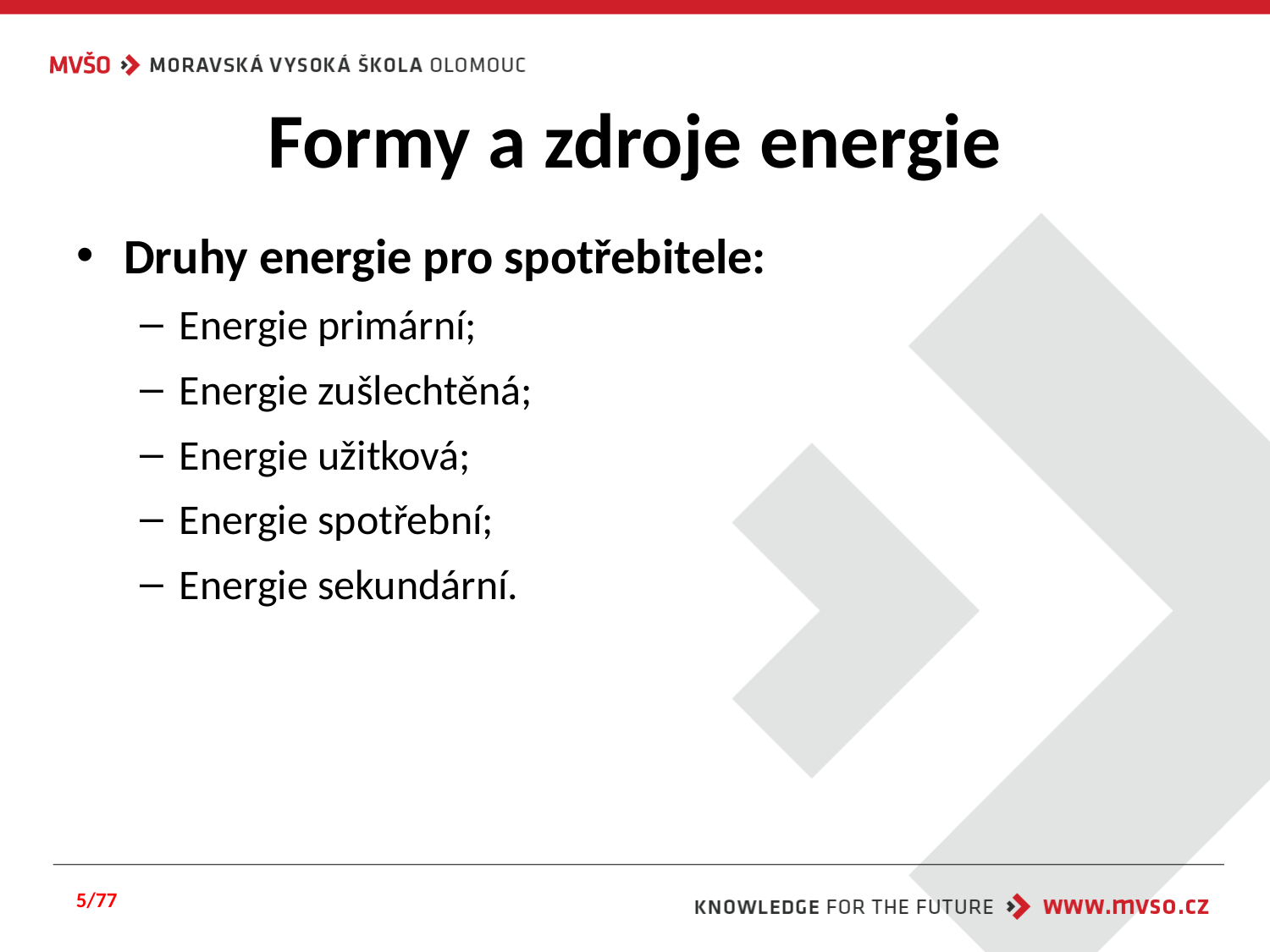

# Formy a zdroje energie
Druhy energie pro spotřebitele:
Energie primární;
Energie zušlechtěná;
Energie užitková;
Energie spotřební;
Energie sekundární.
5/77